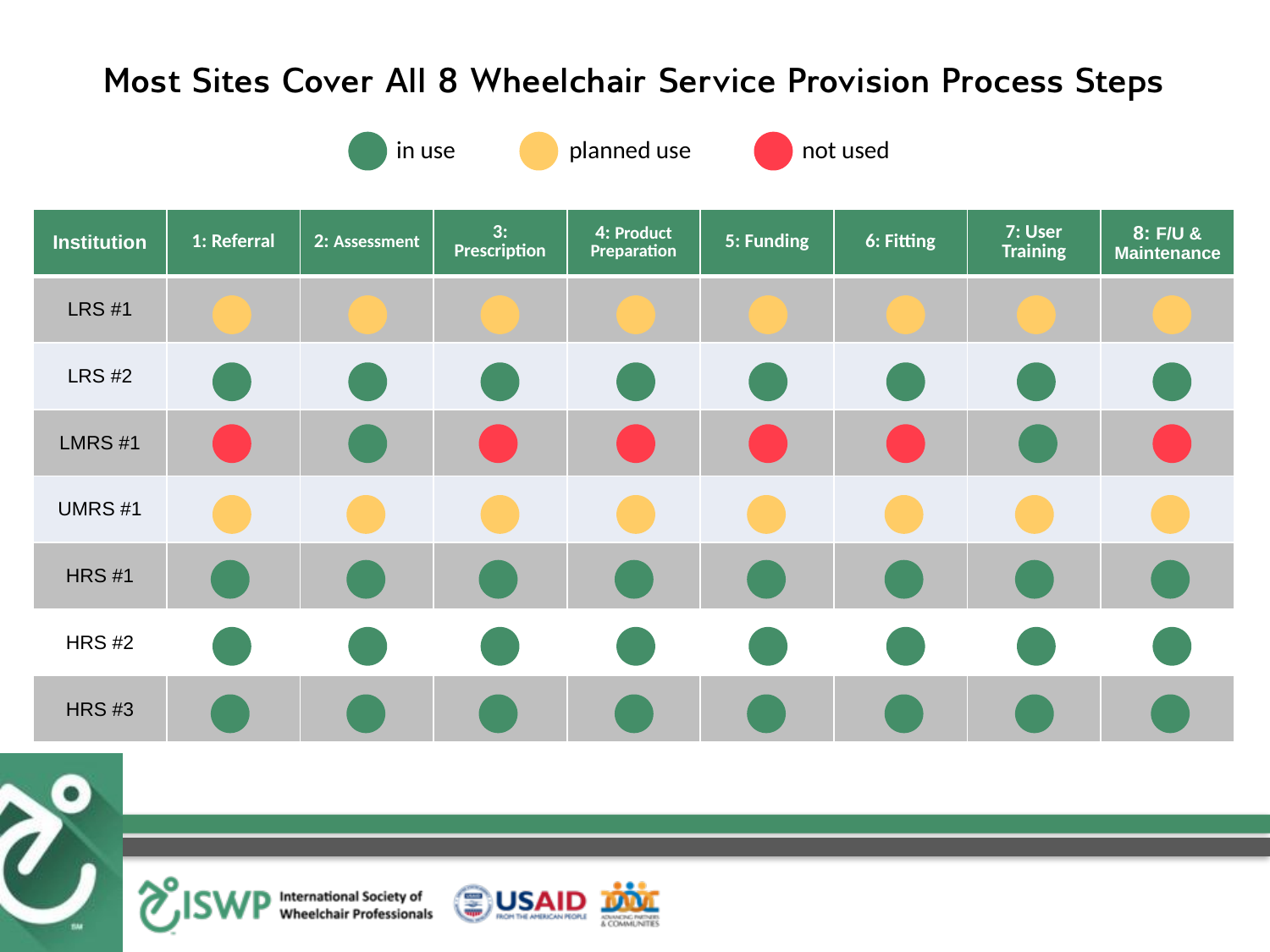

# Most Sites Cover All 8 Wheelchair Service Provision Process Steps
in use
planned use
not used

| Institution | 1: Referral | 2: Assessment | 3: Prescription | 4: Product Preparation | 5: Funding | 6: Fitting | 7: User Training | 8: F/U & Maintenance |
| --- | --- | --- | --- | --- | --- | --- | --- | --- |
| LRS #1 |  |  |  |  |  |  |  |  |
| LRS #2 |  |  |  |  |  |  |  |  |
| LMRS #1 |  |  |  |  |  |  |  |  |
| UMRS #1 |  |  |  |  |  |  |  |  |
| HRS #1 |  |  |  |  |  |  |  |  |
| HRS #2 |  |  |  |  |  |  |  |  |
| HRS #3 |  |  |  |  |  |  |  |  |